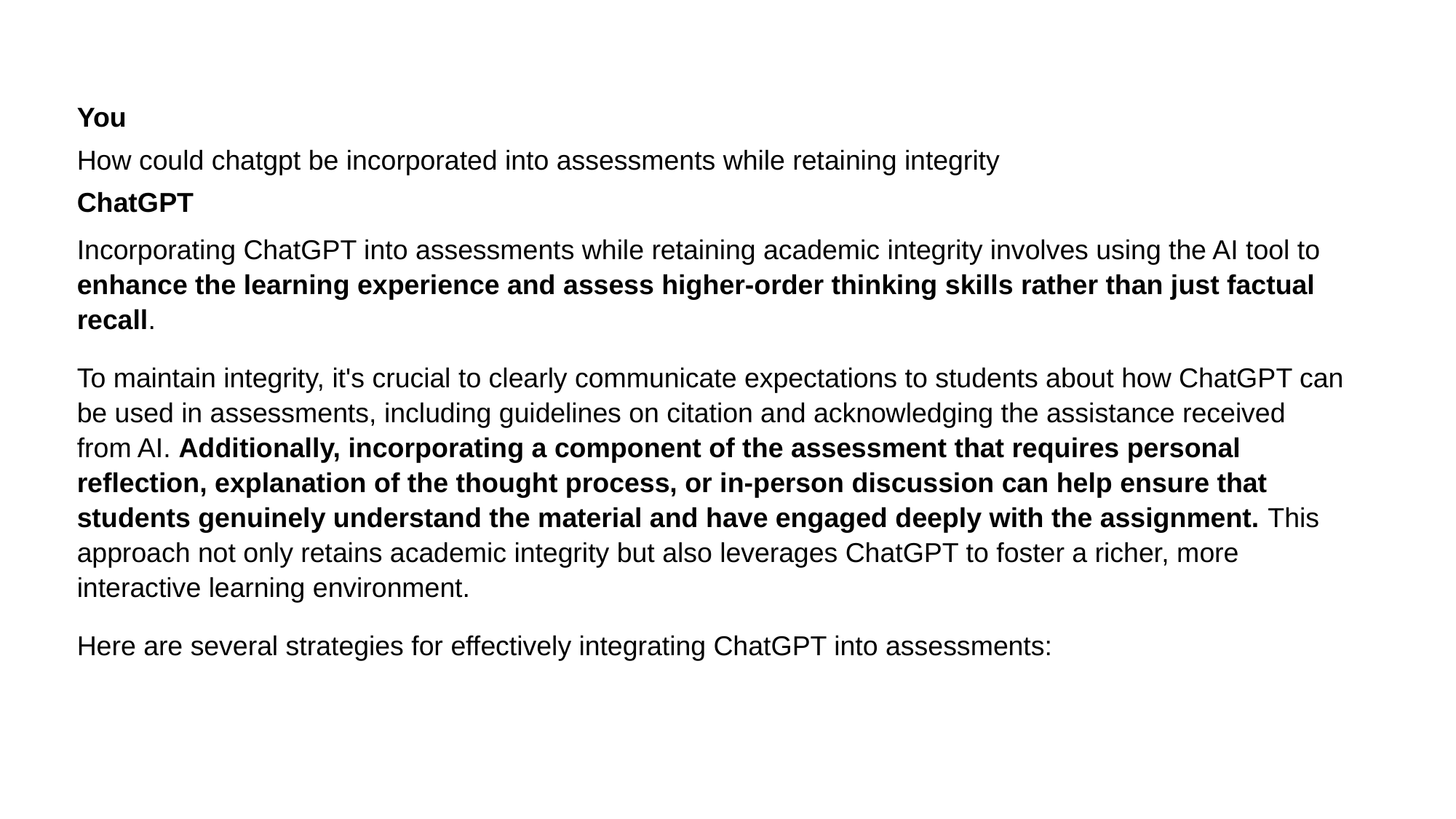

You
How could chatgpt be incorporated into assessments while retaining integrity
ChatGPT
Incorporating ChatGPT into assessments while retaining academic integrity involves using the AI tool to enhance the learning experience and assess higher-order thinking skills rather than just factual recall.
To maintain integrity, it's crucial to clearly communicate expectations to students about how ChatGPT can be used in assessments, including guidelines on citation and acknowledging the assistance received from AI. Additionally, incorporating a component of the assessment that requires personal reflection, explanation of the thought process, or in-person discussion can help ensure that students genuinely understand the material and have engaged deeply with the assignment. This approach not only retains academic integrity but also leverages ChatGPT to foster a richer, more interactive learning environment.
Here are several strategies for effectively integrating ChatGPT into assessments: